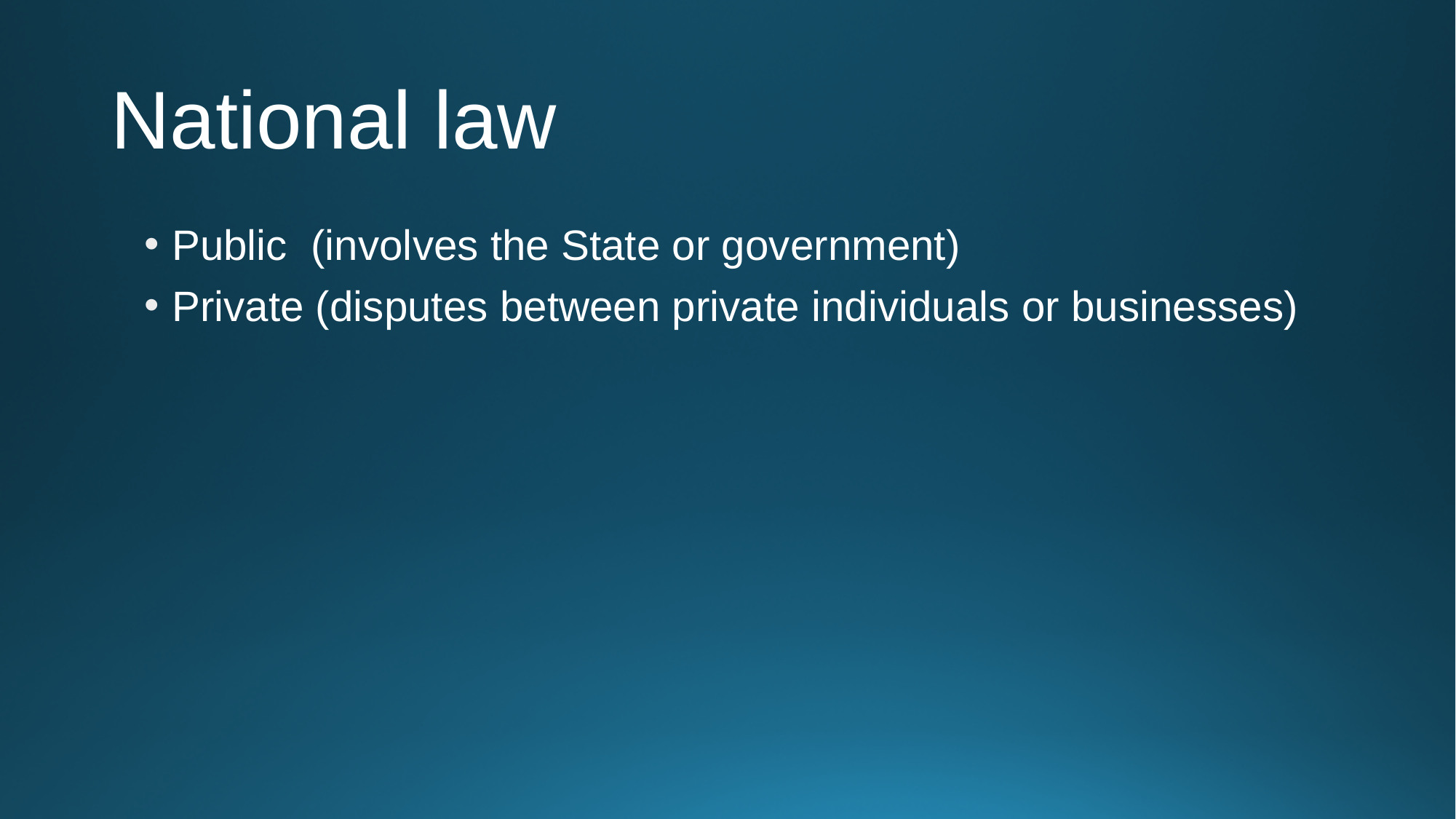

# National law
Public  (involves the State or government)
Private (disputes between private individuals or businesses)